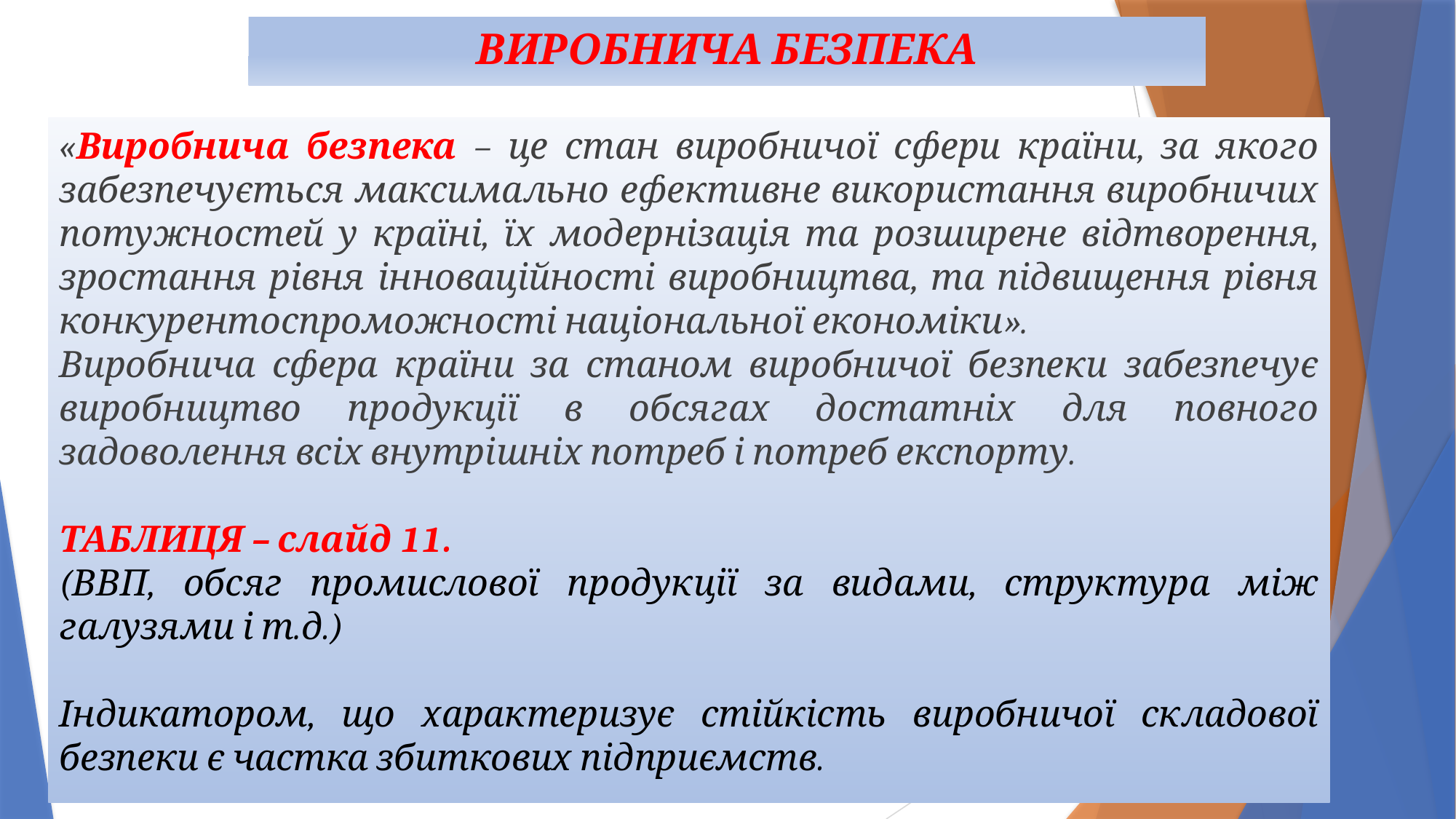

# ВИРОБНИЧА БЕЗПЕКА
«Виробнича безпека – це стан виробничої сфери країни, за якого забезпечується максимально ефективне використання виробничих потужностей у країні, їх модернізація та розширене відтворення, зростання рівня інноваційності виробництва, та підвищення рівня конкурентоспроможності національної економіки».
Виробнича сфера країни за станом виробничої безпеки забезпечує виробництво продукції в обсягах достатніх для повного задоволення всіх внутрішніх потреб і потреб експорту.

ТАБЛИЦЯ – слайд 11.
(ВВП, обсяг промислової продукції за видами, структура між галузями і т.д.)

Індикатором, що характеризує стійкість виробничої складової безпеки є частка збиткових підприємств.